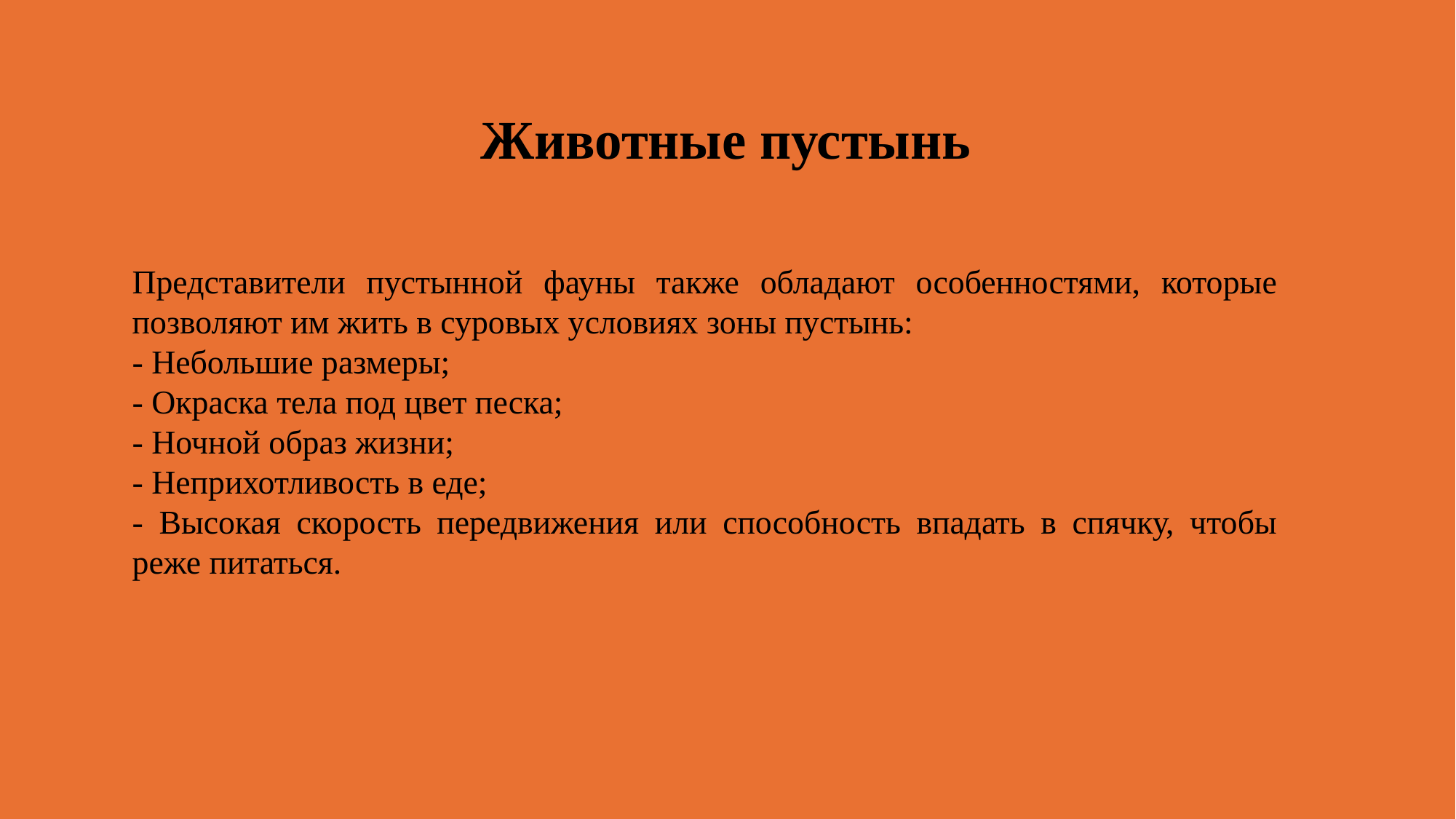

# Животные пустынь
Представители пустынной фауны также обладают особенностями, которые позволяют им жить в суровых условиях зоны пустынь:
- Небольшие размеры;
- Окраска тела под цвет песка;
- Ночной образ жизни;
- Неприхотливость в еде;
- Высокая скорость передвижения или способность впадать в спячку, чтобы реже питаться.